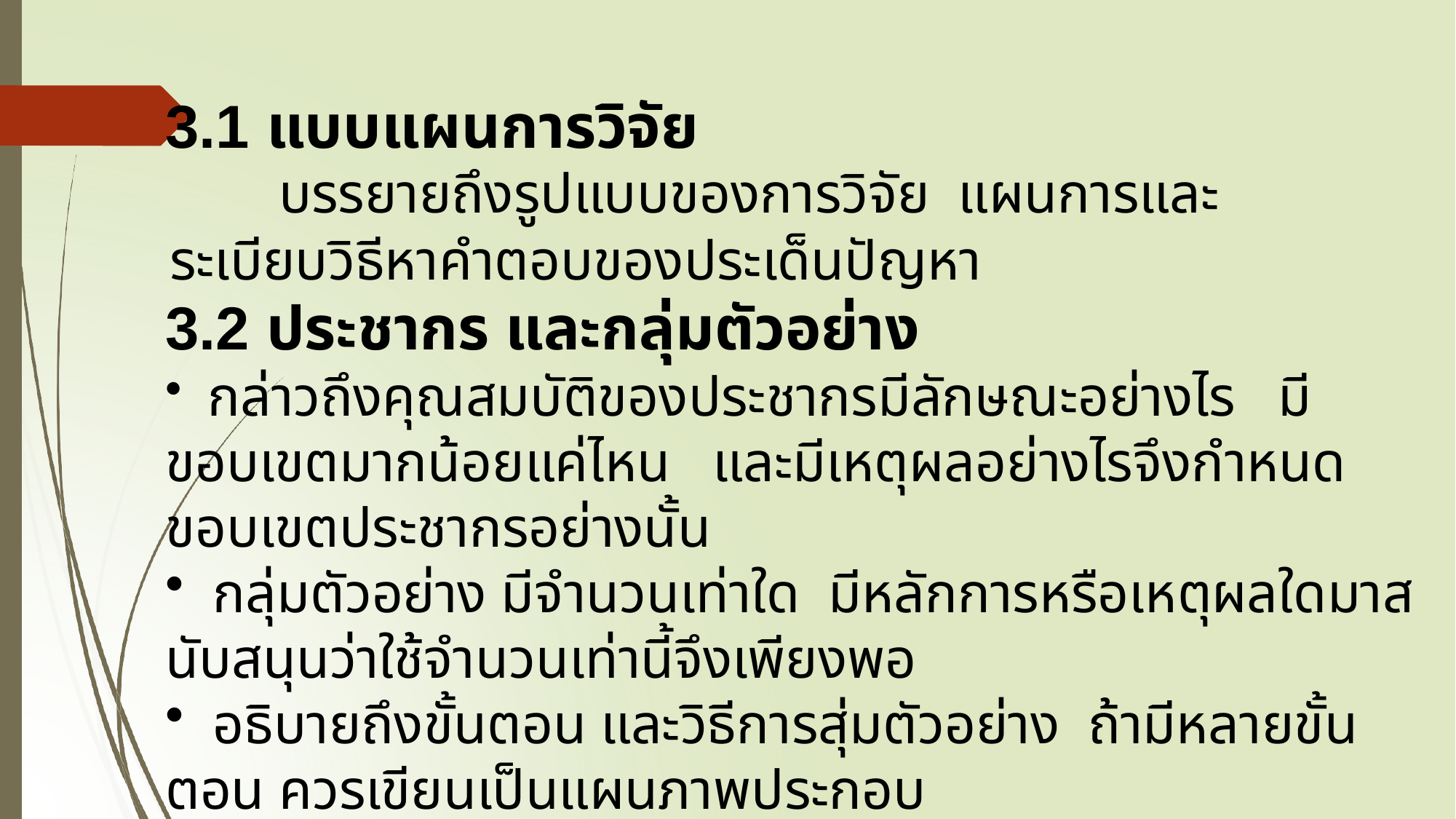

3.1 แบบแผนการวิจัย
	บรรยายถึงรูปแบบของการวิจัย  แผนการและระเบียบวิธีหาคำตอบของประเด็นปัญหา
3.2 ประชากร และกลุ่มตัวอย่าง
  กล่าวถึงคุณสมบัติของประชากรมีลักษณะอย่างไร   มีขอบเขตมากน้อยแค่ไหน   และมีเหตุผลอย่างไรจึงกำหนดขอบเขตประชากรอย่างนั้น
  กลุ่มตัวอย่าง มีจำนวนเท่าใด  มีหลักการหรือเหตุผลใดมาสนับสนุนว่าใช้จำนวนเท่านี้จึงเพียงพอ
  อธิบายถึงขั้นตอน และวิธีการสุ่มตัวอย่าง  ถ้ามีหลายขั้นตอน ควรเขียนเป็นแผนภาพประกอบ